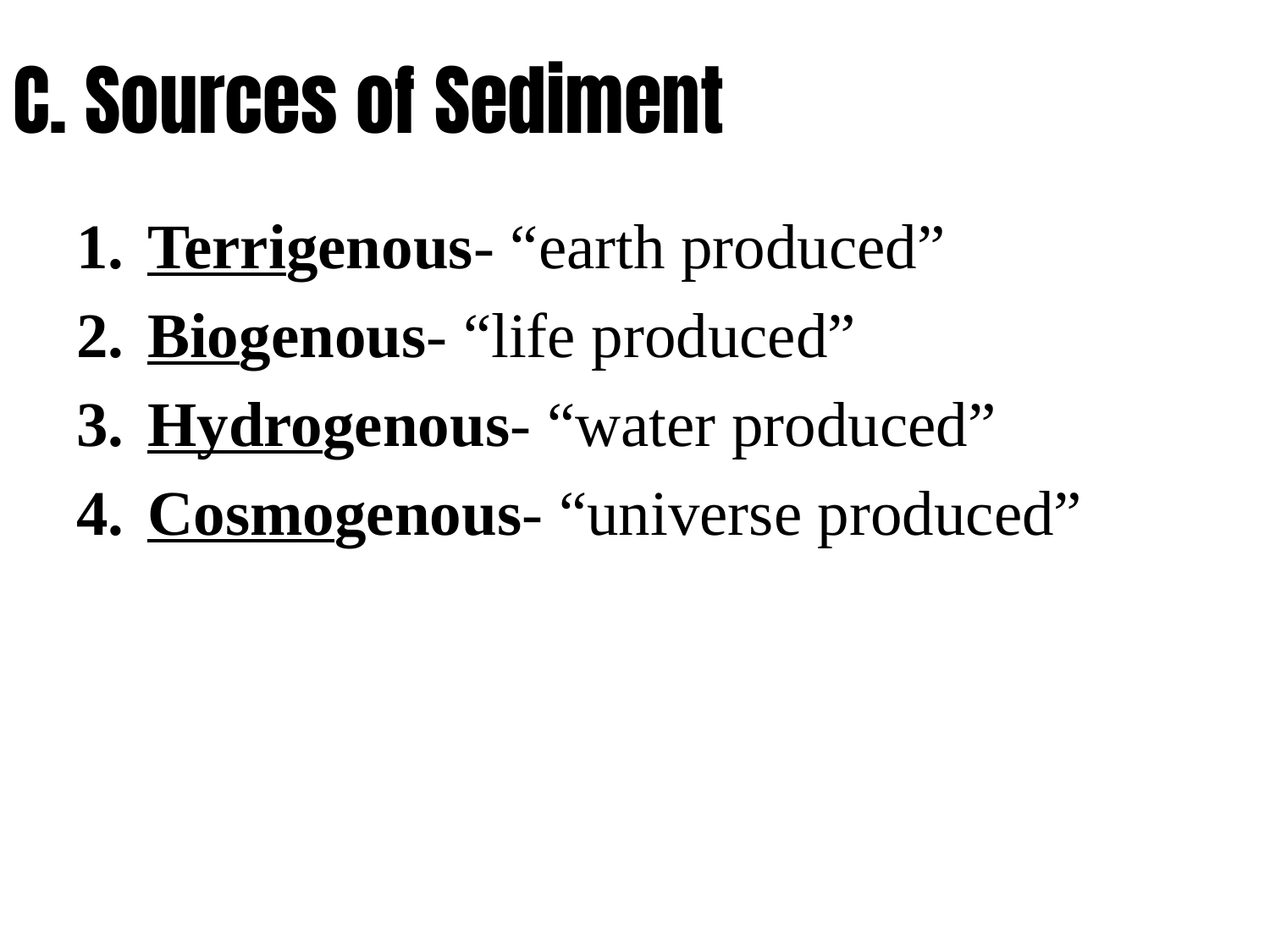

# C. Sources of Sediment
Terrigenous- “earth produced”
Biogenous- “life produced”
Hydrogenous- “water produced”
Cosmogenous- “universe produced”